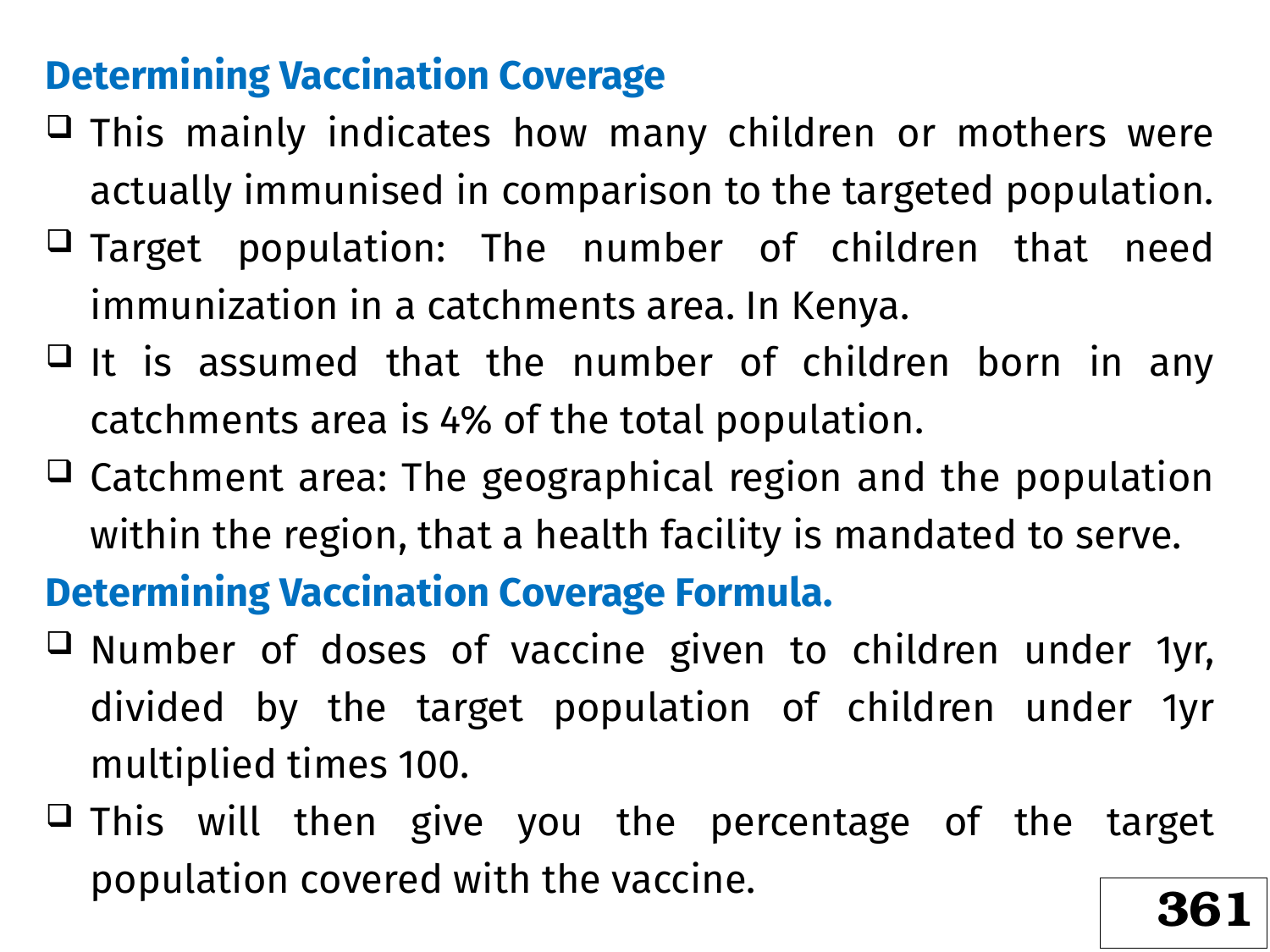

Determining Vaccination Coverage
This mainly indicates how many children or mothers were actually immunised in comparison to the targeted population.
Target population: The number of children that need immunization in a catchments area. In Kenya.
It is assumed that the number of children born in any catchments area is 4% of the total population.
Catchment area: The geographical region and the population within the region, that a health facility is mandated to serve.
Determining Vaccination Coverage Formula.
Number of doses of vaccine given to children under 1yr, divided by the target population of children under 1yr multiplied times 100.
This will then give you the percentage of the target population covered with the vaccine.

361